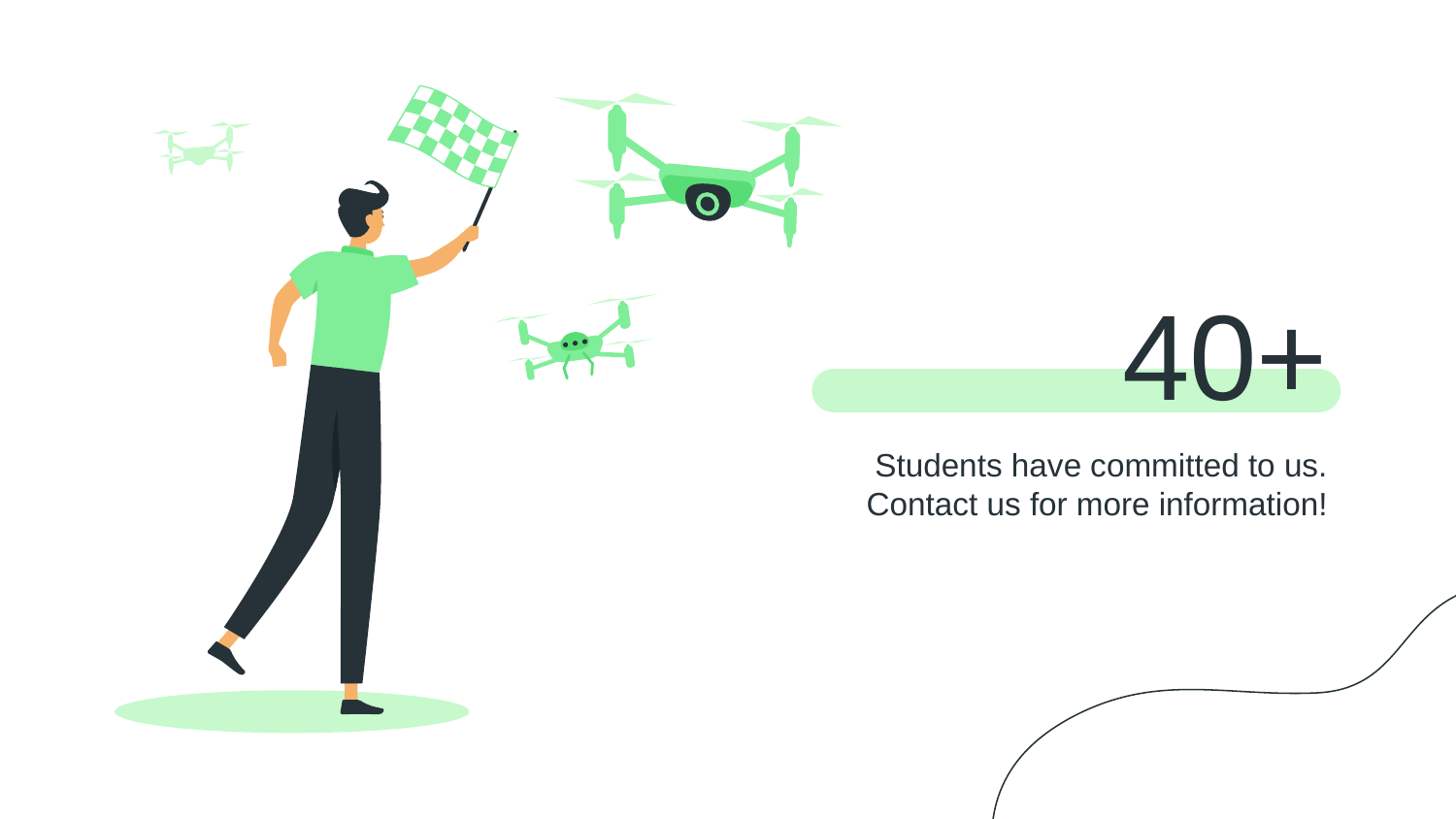

# 40+

Students have committed to us. Contact us for more information!